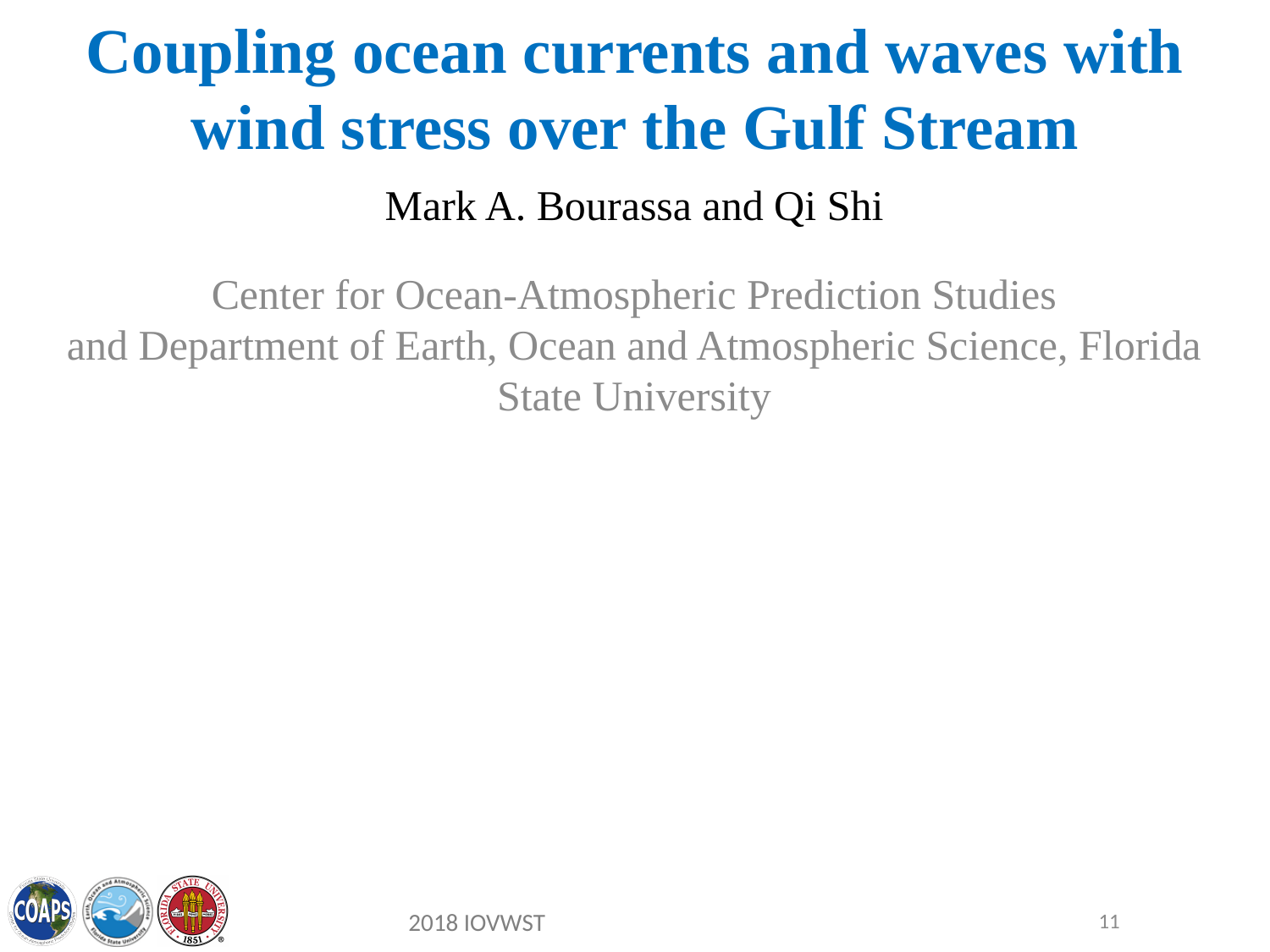

# Coupling ocean currents and waves with wind stress over the Gulf Stream
Mark A. Bourassa and Qi Shi

Center for Ocean-Atmospheric Prediction Studies
and Department of Earth, Ocean and Atmospheric Science, Florida State University